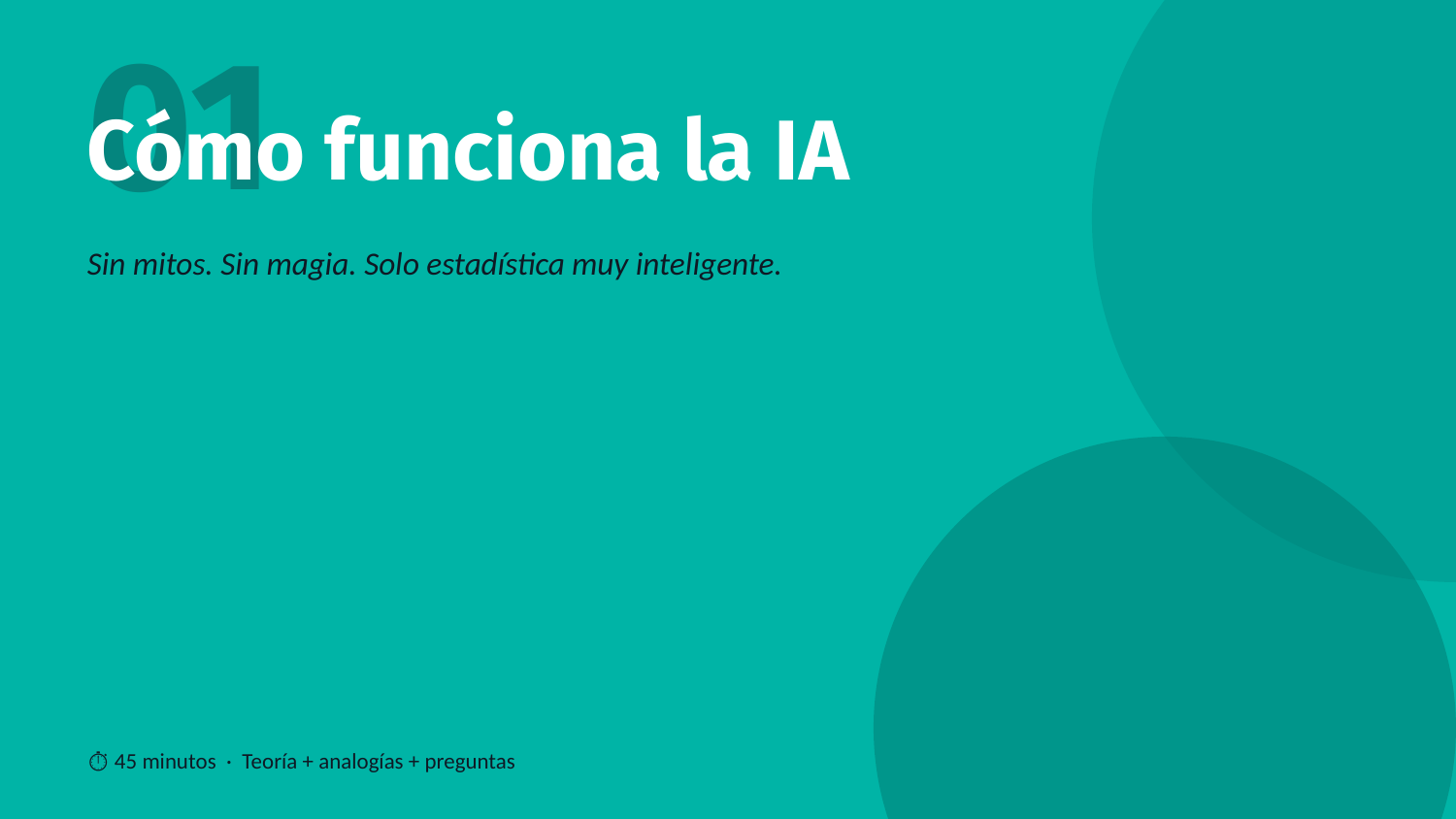

01
Cómo funciona la IA
Sin mitos. Sin magia. Solo estadística muy inteligente.

⏱ 45 minutos  ·  Teoría + analogías + preguntas